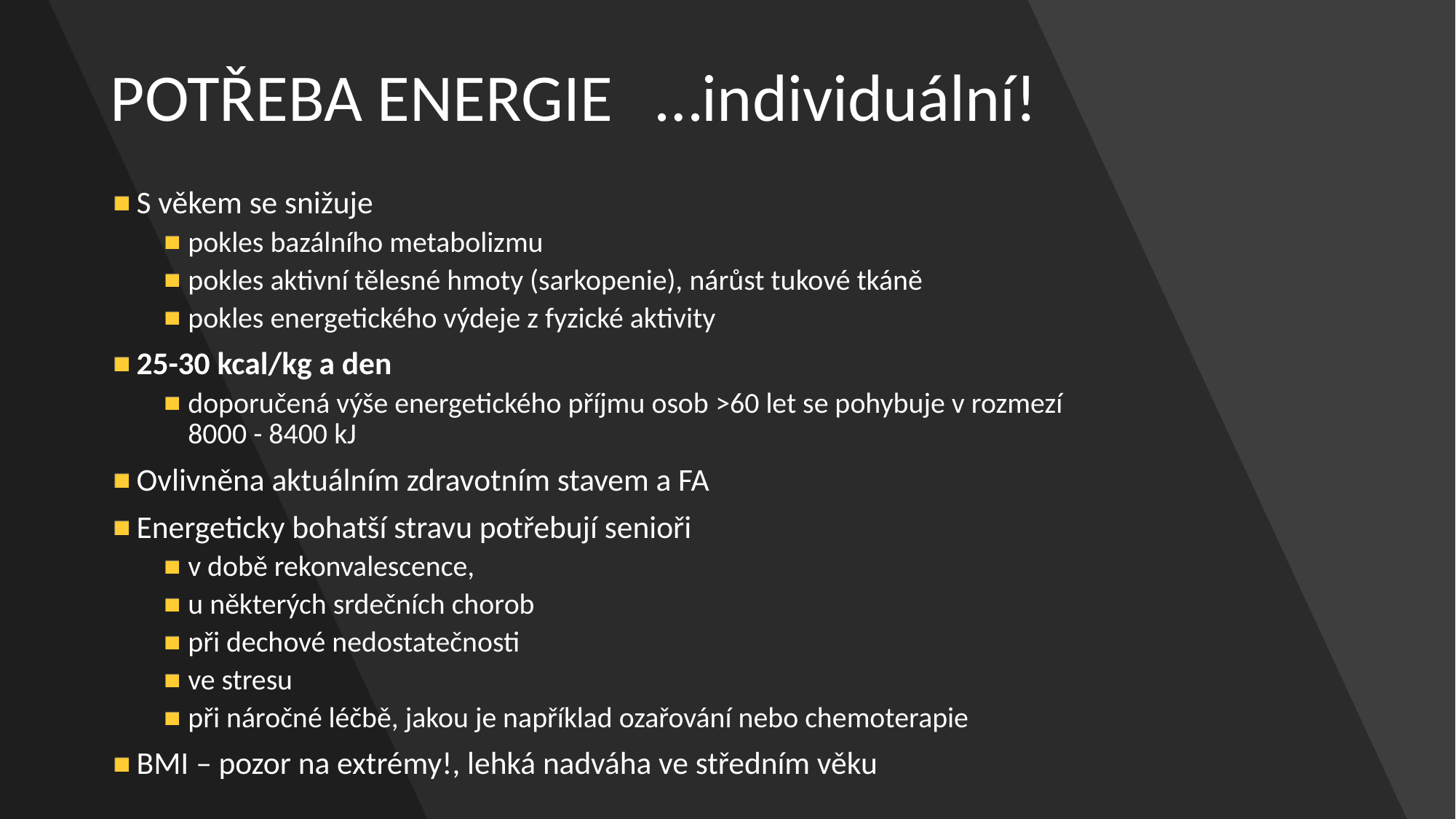

# POTŘEBA ENERGIE 	…individuální!
S věkem se snižuje
pokles bazálního metabolizmu
pokles aktivní tělesné hmoty (sarkopenie), nárůst tukové tkáně
pokles energetického výdeje z fyzické aktivity
25-30 kcal/kg a den
doporučená výše energetického příjmu osob >60 let se pohybuje v rozmezí
8000 - 8400 kJ
Ovlivněna aktuálním zdravotním stavem a FA
Energeticky bohatší stravu potřebují senioři
v době rekonvalescence,
u některých srdečních chorob
při dechové nedostatečnosti
ve stresu
při náročné léčbě, jakou je například ozařování nebo chemoterapie
BMI – pozor na extrémy!, lehká nadváha ve středním věku